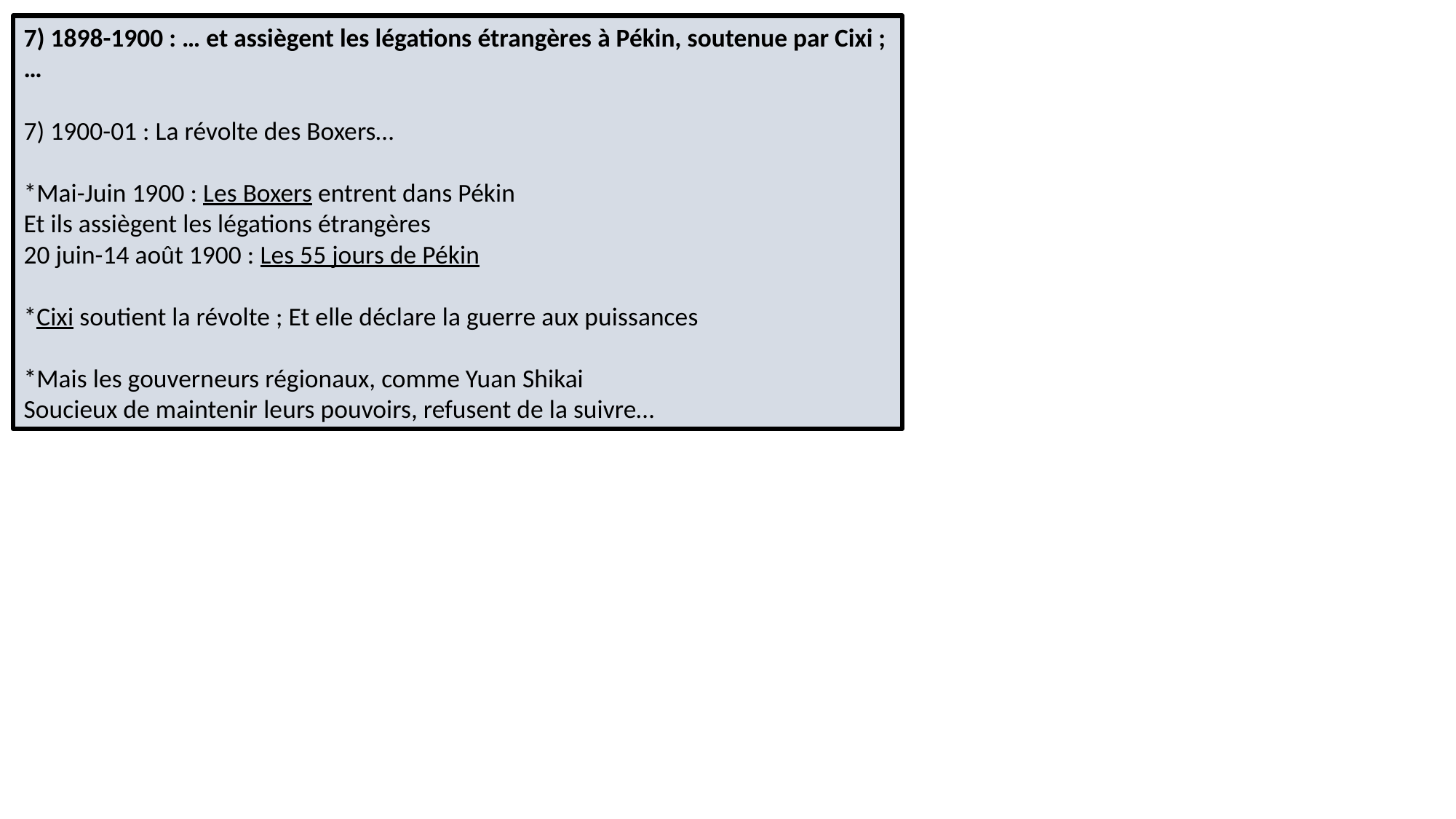

7) 1898-1900 : … et assiègent les légations étrangères à Pékin, soutenue par Cixi ; …

7) 1900-01 : La révolte des Boxers…

*Mai-Juin 1900 : Les Boxers entrent dans Pékin
Et ils assiègent les légations étrangères
20 juin-14 août 1900 : Les 55 jours de Pékin

*Cixi soutient la révolte ; Et elle déclare la guerre aux puissances

*Mais les gouverneurs régionaux, comme Yuan Shikai
Soucieux de maintenir leurs pouvoirs, refusent de la suivre…